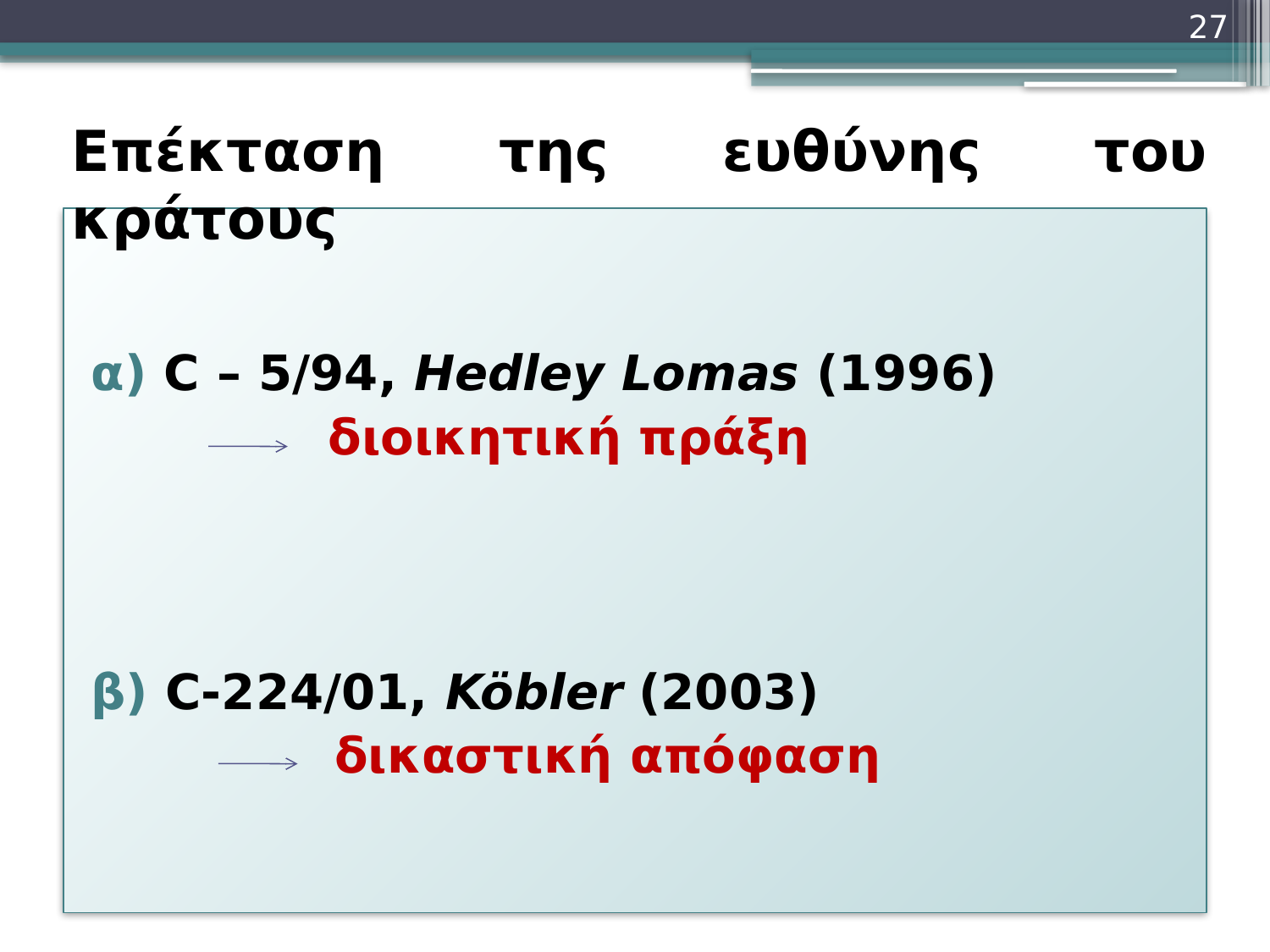

27
Επέκταση της ευθύνης του κράτους

α) C – 5/94, Hedley Lomas (1996)
              διοικητική πράξη

β) C-224/01, Köbler (2003)
              δικαστική απόφαση